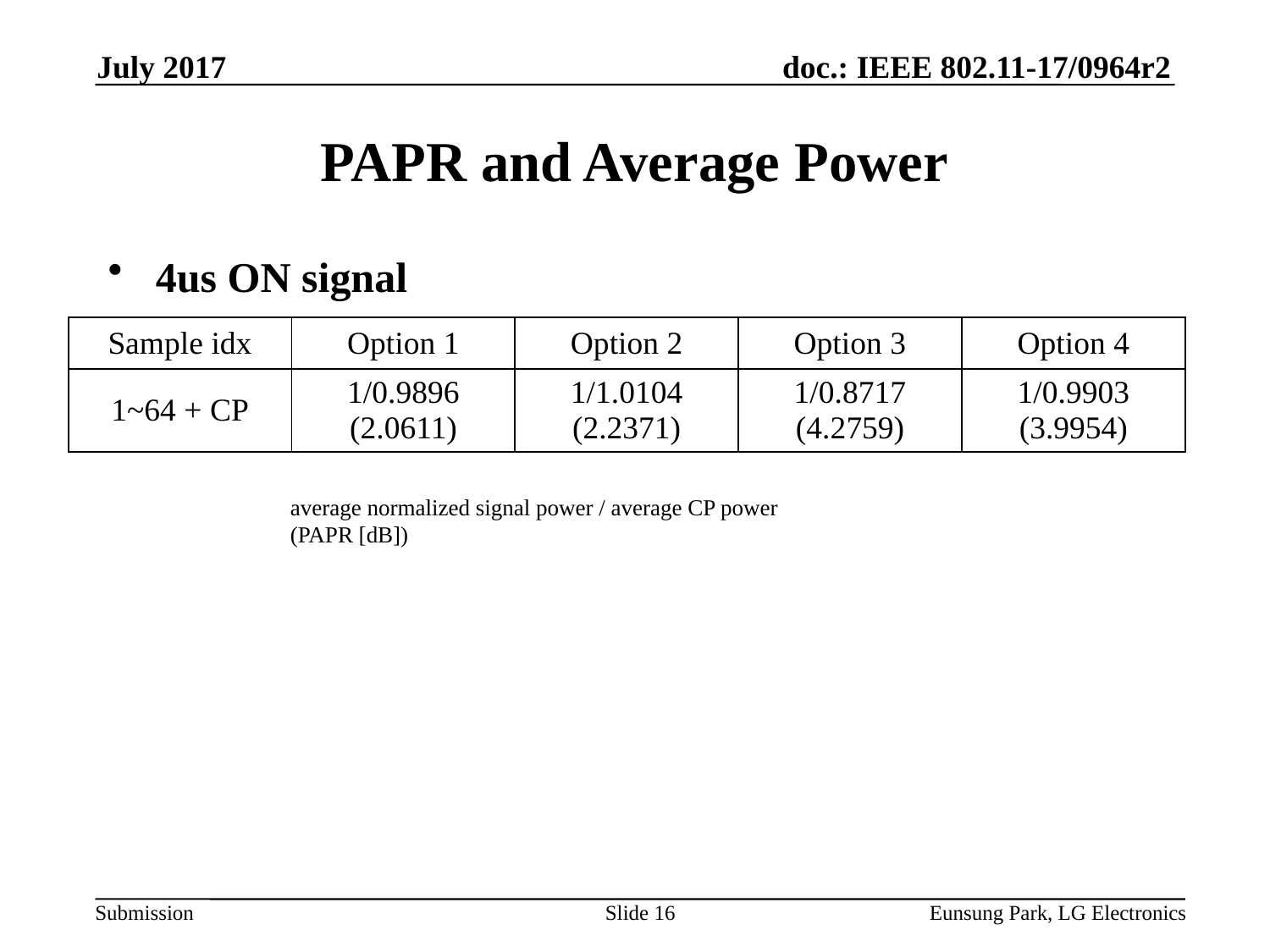

July 2017
# PAPR and Average Power
4us ON signal

| Sample idx | Option 1 | Option 2 | Option 3 | Option 4 |
| --- | --- | --- | --- | --- |
| 1~64 + CP | 1/0.9896 (2.0611) | 1/1.0104 (2.2371) | 1/0.8717 (4.2759) | 1/0.9903 (3.9954) |
average normalized signal power / average CP power
(PAPR [dB])
Slide 16
Eunsung Park, LG Electronics